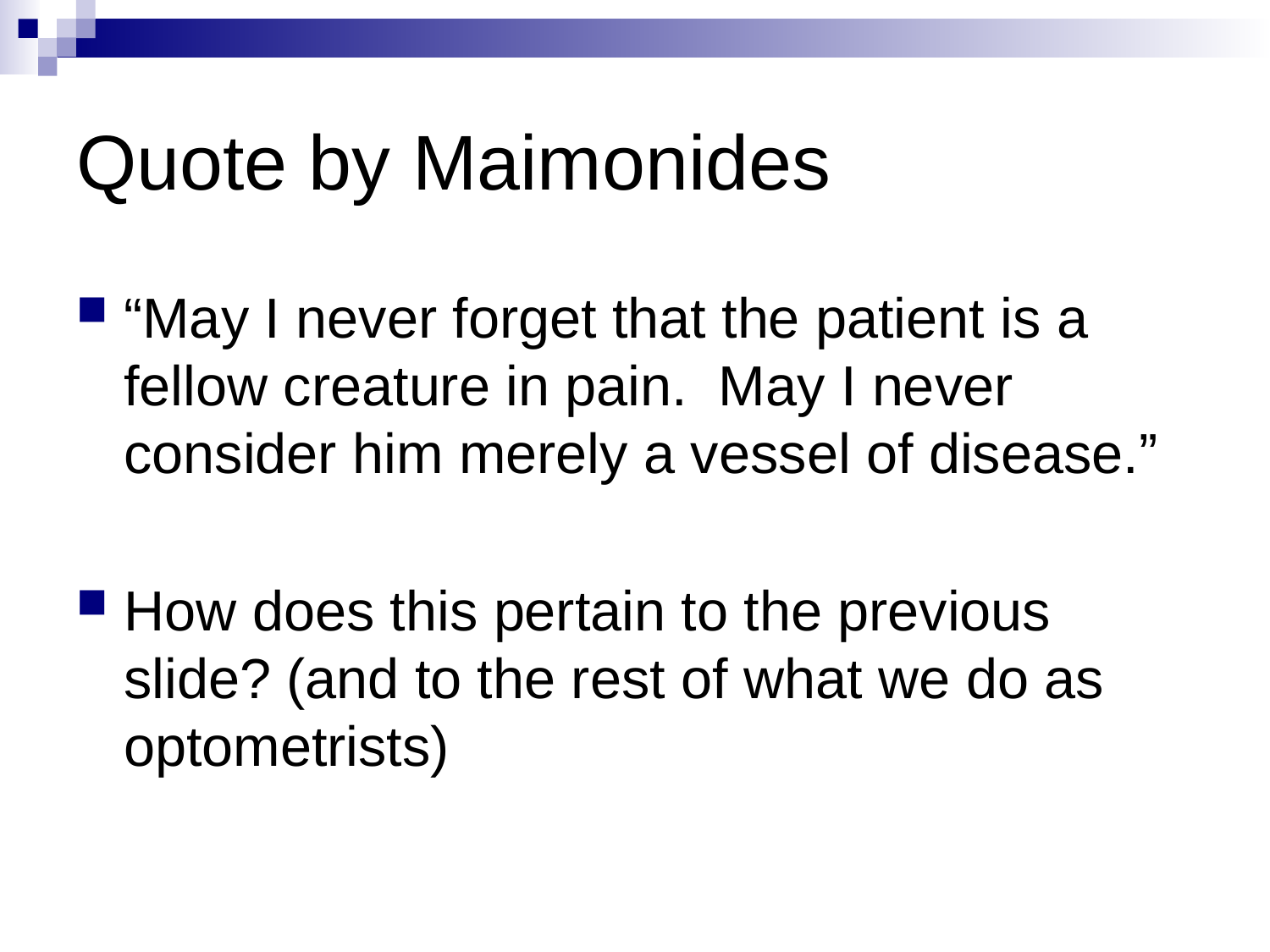

# Quote by Maimonides
“May I never forget that the patient is a fellow creature in pain.  May I never consider him merely a vessel of disease.”

How does this pertain to the previous slide? (and to the rest of what we do as optometrists)